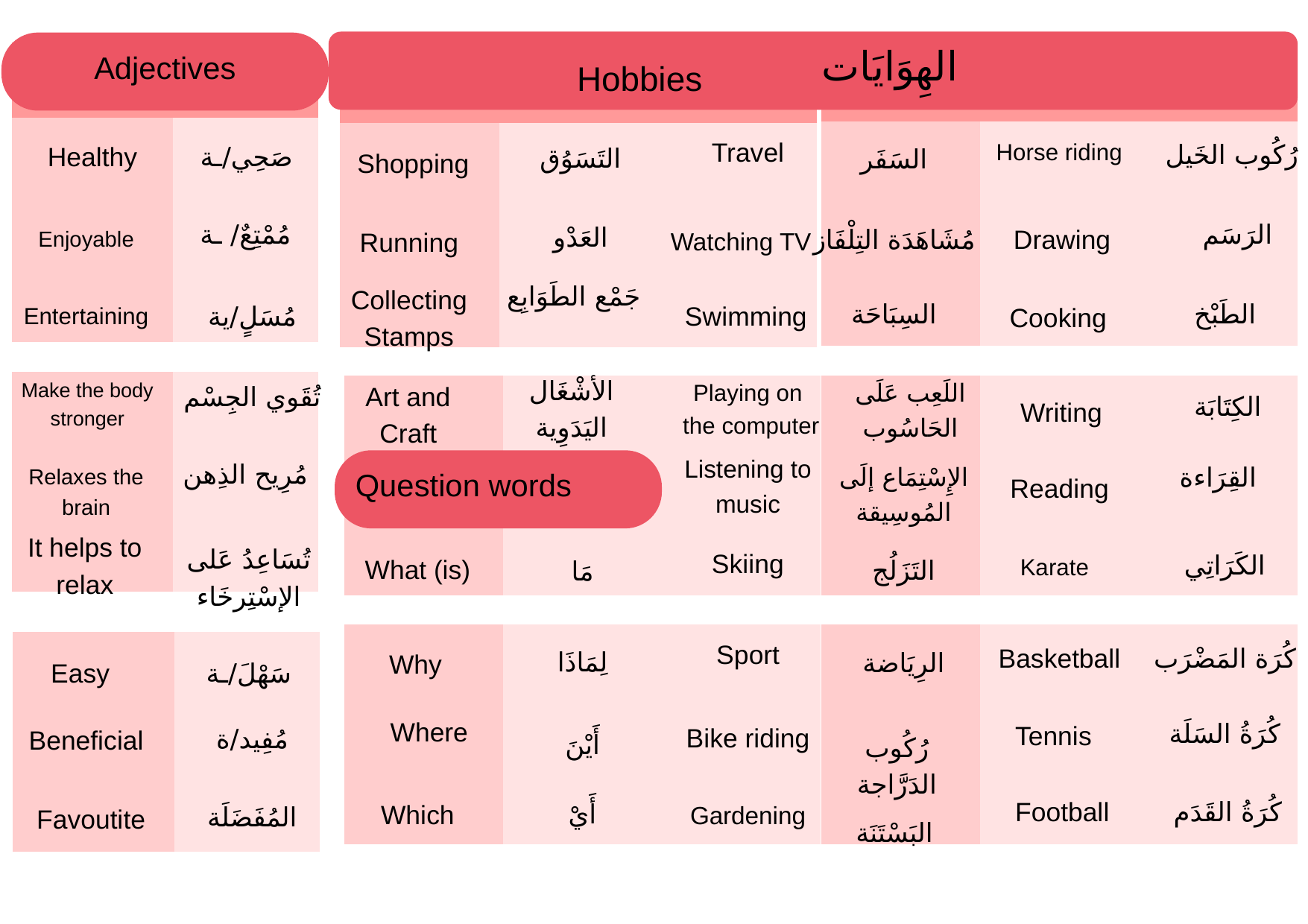

الهِوَايَات

Adjectives
|  |  |
| --- | --- |
|  |  |
|  |  |
|  |  |
|  |  |  |
| --- | --- | --- |
|  |  |  |
|  |  |  |
|  |  |  |
|  |  |  |
| --- | --- | --- |
|  |  |  |
|  |  |  |
|  |  |  |
Hobbies
Travel
Horse riding
رُكُوب الخَيل
Healthy
صَحِي/ـة
التَسَوُق
السَفَر
Shopping
مُمْتِعٌ/ ـة
الرَسَم
العَدْو
Drawing
مُشَاهَدَة التِلْفَاز
Enjoyable
Running
Watching TV
جَمْع الطَوَابِع
Collecting Stamps
السِبَاحَة
الطَبْخ
مُسَلٍ/ية
Swimming
Cooking
Entertaining
الأشْغَال اليَدَوِية
|  |  |
| --- | --- |
|  |  |
|  |  |
اللَعِب عَلَى الحَاسُوب
Playing on
 the computer
Make the body stronger
تُقَوي الجِسْم
Art and Craft
|  |  |  |
| --- | --- | --- |
|  |  |  |
|  |  |  |
|  |  |  |
| --- | --- | --- |
|  |  |  |
|  |  |  |
الكِتَابَة
Writing
Listening to music

       Question words
مُرِيح الذِهن
القِرَاءة
الإِسْتِمَاع إلَى المُوسِيقة
Relaxes the brain
Reading
It helps to relax
تُسَاعِدُ عَلى الإسْتِرخَاء
Skiing
الكَرَاتِي
What (is)
Karate
التَزَلُج
مَا
|  |  |  |
| --- | --- | --- |
|  |  |  |
|  |  |  |
|  |  |  |
| --- | --- | --- |
|  |  |  |
|  |  |  |
|  |  |
| --- | --- |
|  |  |
|  |  |
Sport
Basketball
كُرَة المَضْرَب
لِمَاذَا
الرِيَاضة
Why
سَهْلَ/ـة
Easy
Where
كُرَةُ السَلَة
Tennis
Bike riding
مُفِيد/ة
Beneficial
أَيْنَ
رُكُوب الدَرَّاجة
Football
كُرَةُ القَدَم
أَيْ
Which
المُفَضَلَة
Gardening
Favoutite
البَسْتَنَة